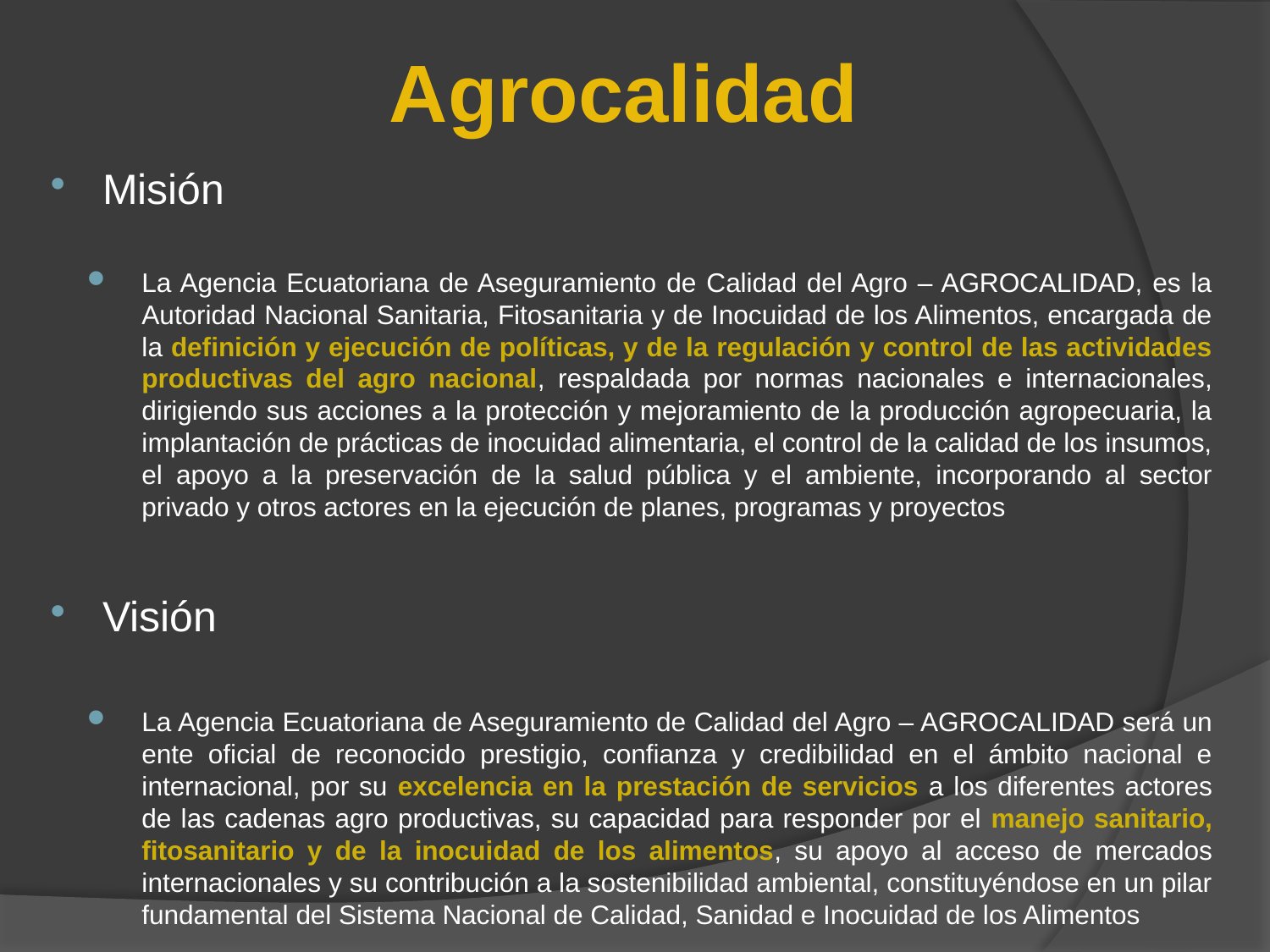

# Agrocalidad
Misión

La Agencia Ecuatoriana de Aseguramiento de Calidad del Agro – AGROCALIDAD, es la Autoridad Nacional Sanitaria, Fitosanitaria y de Inocuidad de los Alimentos, encargada de la definición y ejecución de políticas, y de la regulación y control de las actividades productivas del agro nacional, respaldada por normas nacionales e internacionales, dirigiendo sus acciones a la protección y mejoramiento de la producción agropecuaria, la implantación de prácticas de inocuidad alimentaria, el control de la calidad de los insumos, el apoyo a la preservación de la salud pública y el ambiente, incorporando al sector privado y otros actores en la ejecución de planes, programas y proyectos

Visión

La Agencia Ecuatoriana de Aseguramiento de Calidad del Agro – AGROCALIDAD será un ente oficial de reconocido prestigio, confianza y credibilidad en el ámbito nacional e internacional, por su excelencia en la prestación de servicios a los diferentes actores de las cadenas agro productivas, su capacidad para responder por el manejo sanitario, fitosanitario y de la inocuidad de los alimentos, su apoyo al acceso de mercados internacionales y su contribución a la sostenibilidad ambiental, constituyéndose en un pilar fundamental del Sistema Nacional de Calidad, Sanidad e Inocuidad de los Alimentos